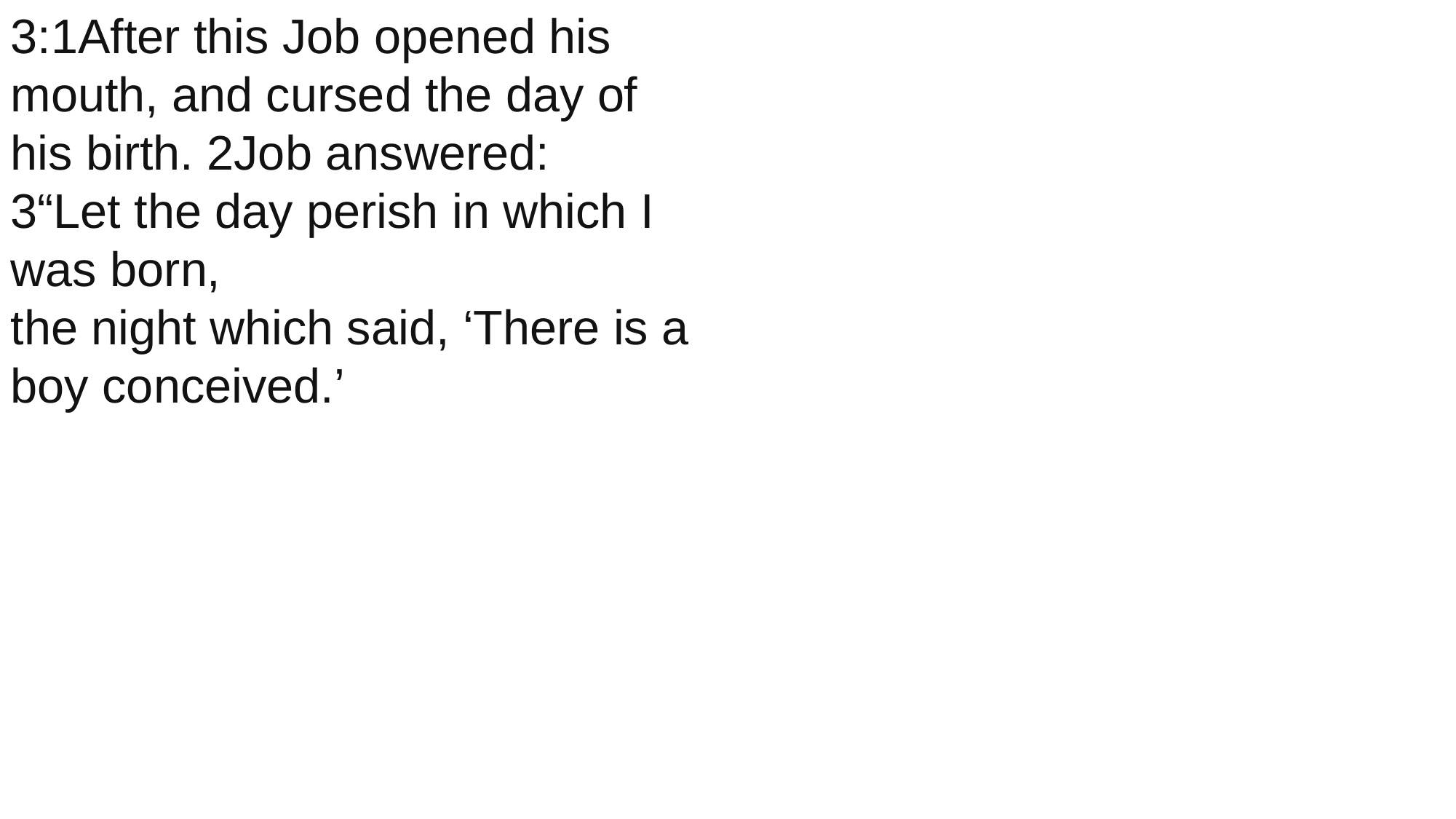

3:1After this Job opened his mouth, and cursed the day of his birth. 2Job answered:
3“Let the day perish in which I was born,
the night which said, ‘There is a boy conceived.’

 John